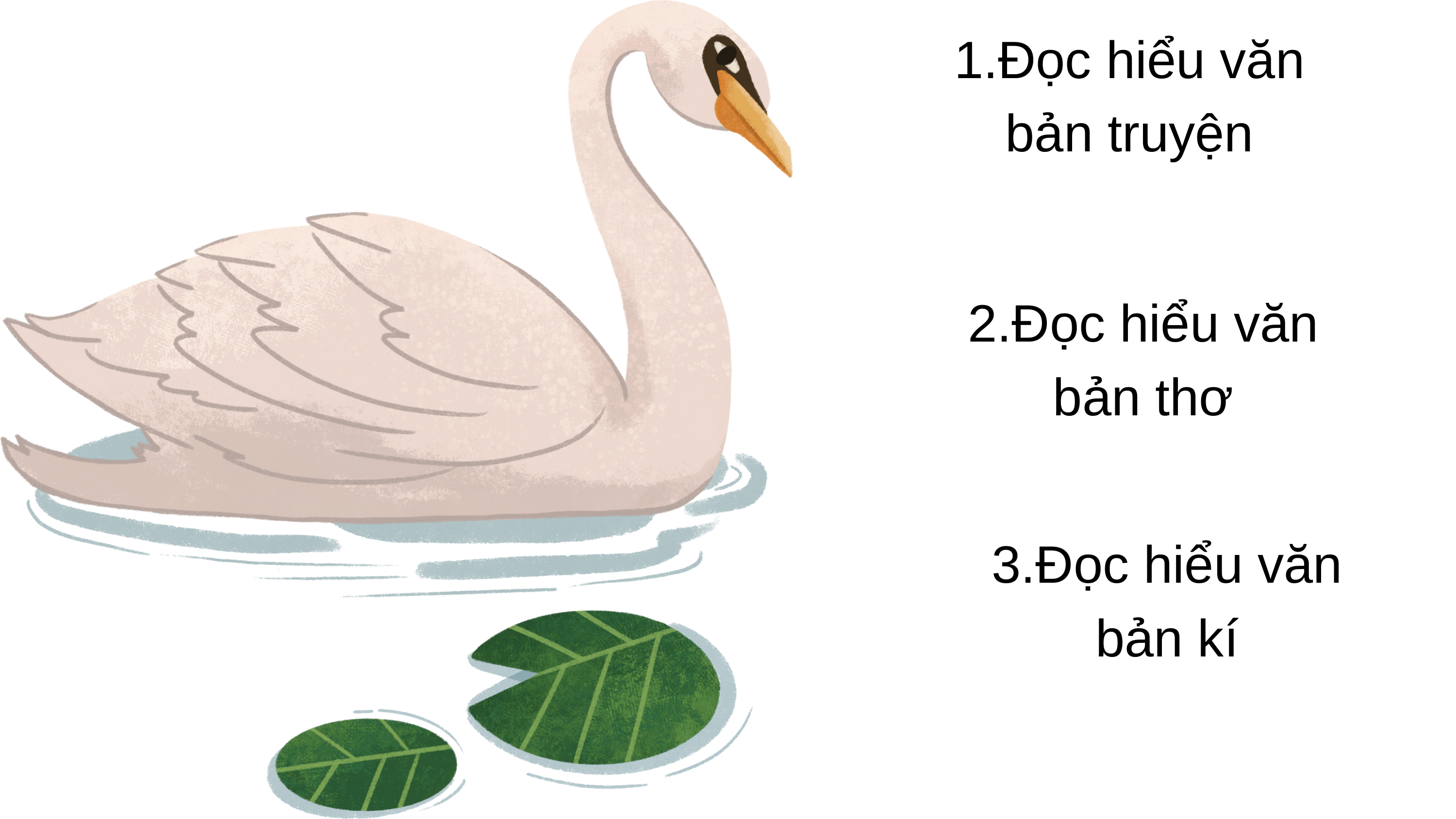

1.Đọc hiểu văn bản truyện
2.Đọc hiểu văn bản thơ
3.Đọc hiểu văn bản kí